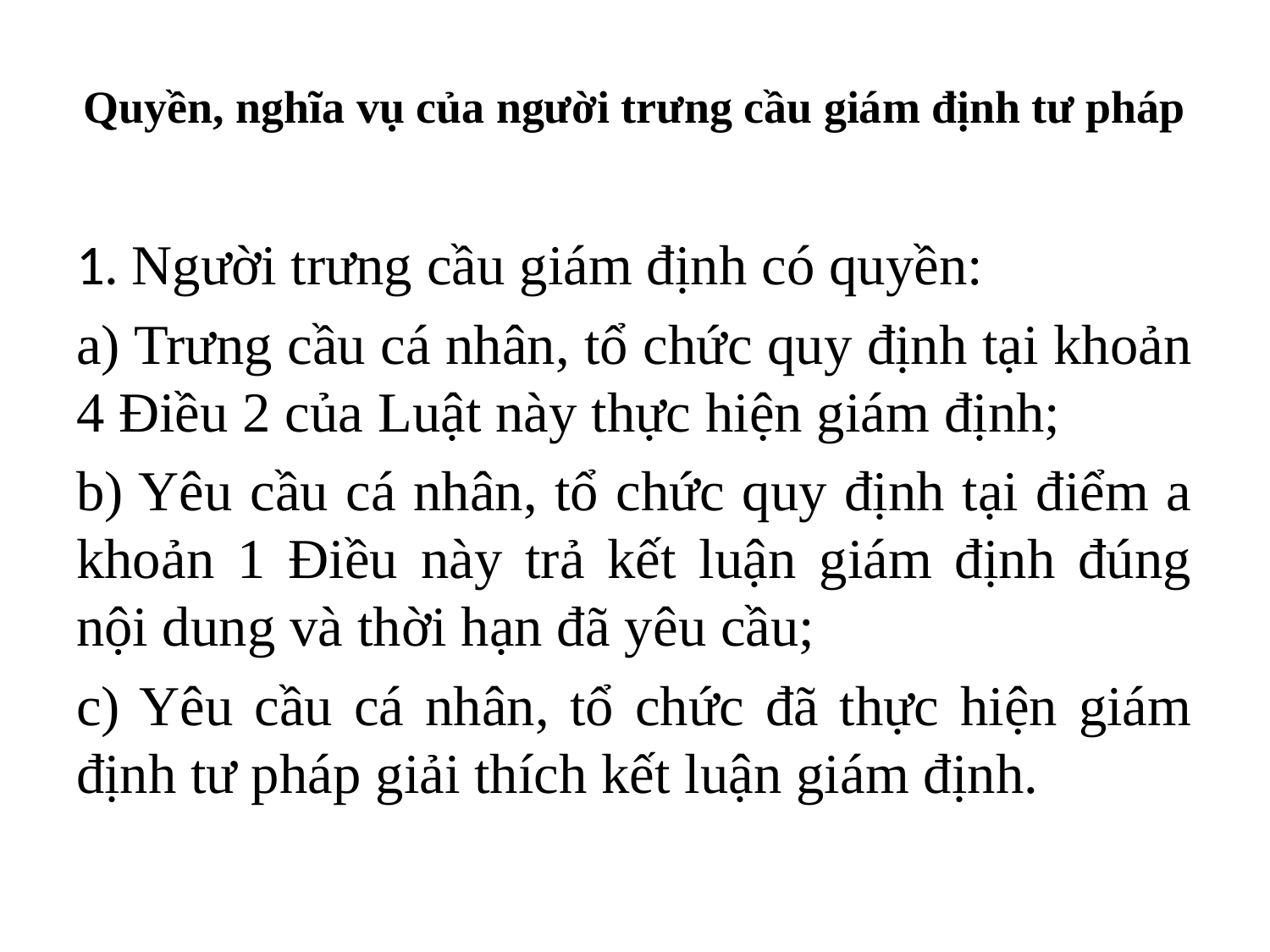

# Quyền, nghĩa vụ của người trưng cầu giám định tư pháp
1. Người trưng cầu giám định có quyền:
a) Trưng cầu cá nhân, tổ chức quy định tại khoản 4 Điều 2 của Luật này thực hiện giám định;
b) Yêu cầu cá nhân, tổ chức quy định tại điểm a khoản 1 Điều này trả kết luận giám định đúng nội dung và thời hạn đã yêu cầu;
c) Yêu cầu cá nhân, tổ chức đã thực hiện giám định tư pháp giải thích kết luận giám định.